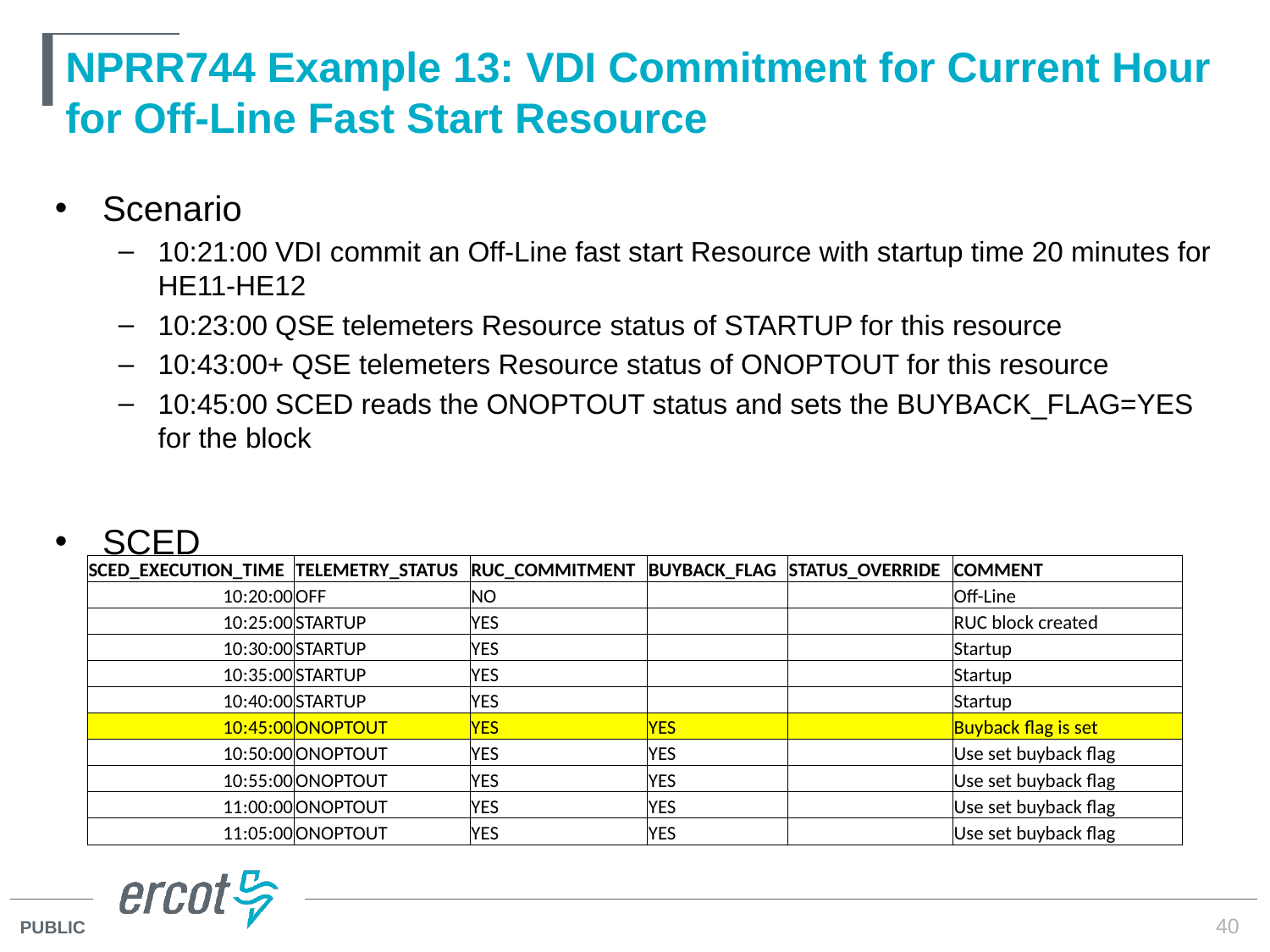

# NPRR744 Example 13: VDI Commitment for Current Hour for Off-Line Fast Start Resource
Scenario
10:21:00 VDI commit an Off-Line fast start Resource with startup time 20 minutes for HE11-HE12
10:23:00 QSE telemeters Resource status of STARTUP for this resource
10:43:00+ QSE telemeters Resource status of ONOPTOUT for this resource
10:45:00 SCED reads the ONOPTOUT status and sets the BUYBACK_FLAG=YES for the block

SCED

| SCED\_EXECUTION\_TIME | TELEMETRY\_STATUS | RUC\_COMMITMENT | BUYBACK\_FLAG | STATUS\_OVERRIDE | COMMENT |
| --- | --- | --- | --- | --- | --- |
| 10:20:00 | OFF | NO |  |  | Off-Line |
| 10:25:00 | STARTUP | YES |  |  | RUC block created |
| 10:30:00 | STARTUP | YES |  |  | Startup |
| 10:35:00 | STARTUP | YES |  |  | Startup |
| 10:40:00 | STARTUP | YES |  |  | Startup |
| 10:45:00 | ONOPTOUT | YES | YES |  | Buyback flag is set |
| 10:50:00 | ONOPTOUT | YES | YES |  | Use set buyback flag |
| 10:55:00 | ONOPTOUT | YES | YES |  | Use set buyback flag |
| 11:00:00 | ONOPTOUT | YES | YES |  | Use set buyback flag |
| 11:05:00 | ONOPTOUT | YES | YES |  | Use set buyback flag |
40